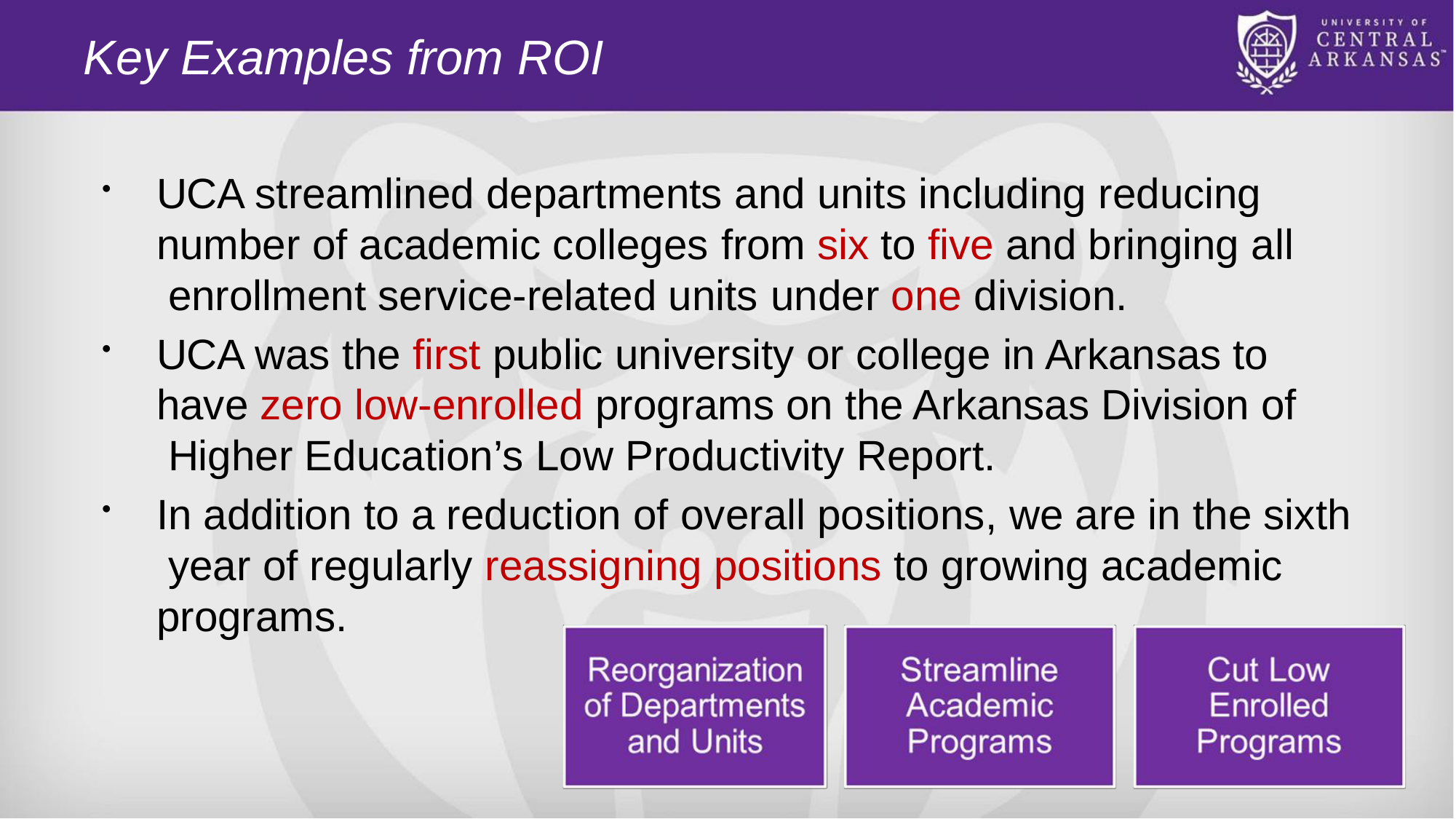

# Key Examples from ROI
UCA streamlined departments and units including reducing  number of academic colleges from six to five and bringing all  enrollment service-related units under one division.
UCA was the first public university or college in Arkansas to  have zero low-enrolled programs on the Arkansas Division of  Higher Education’s Low Productivity Report.
In addition to a reduction of overall positions, we are in the sixth  year of regularly reassigning positions to growing academic  programs.